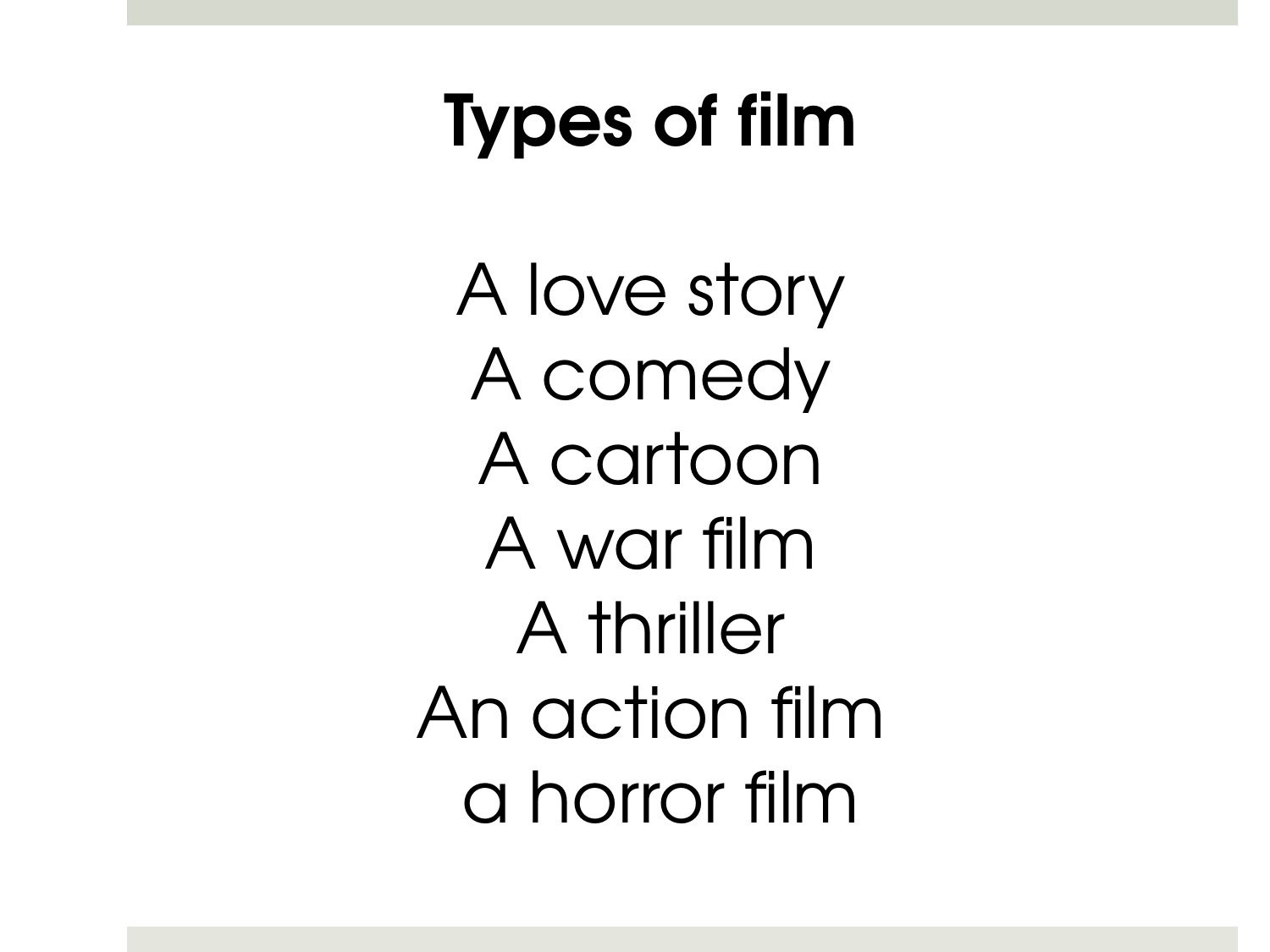

Types of film

A love story
A comedy
A cartoon
A war film
A thriller
An action film
 a horror film